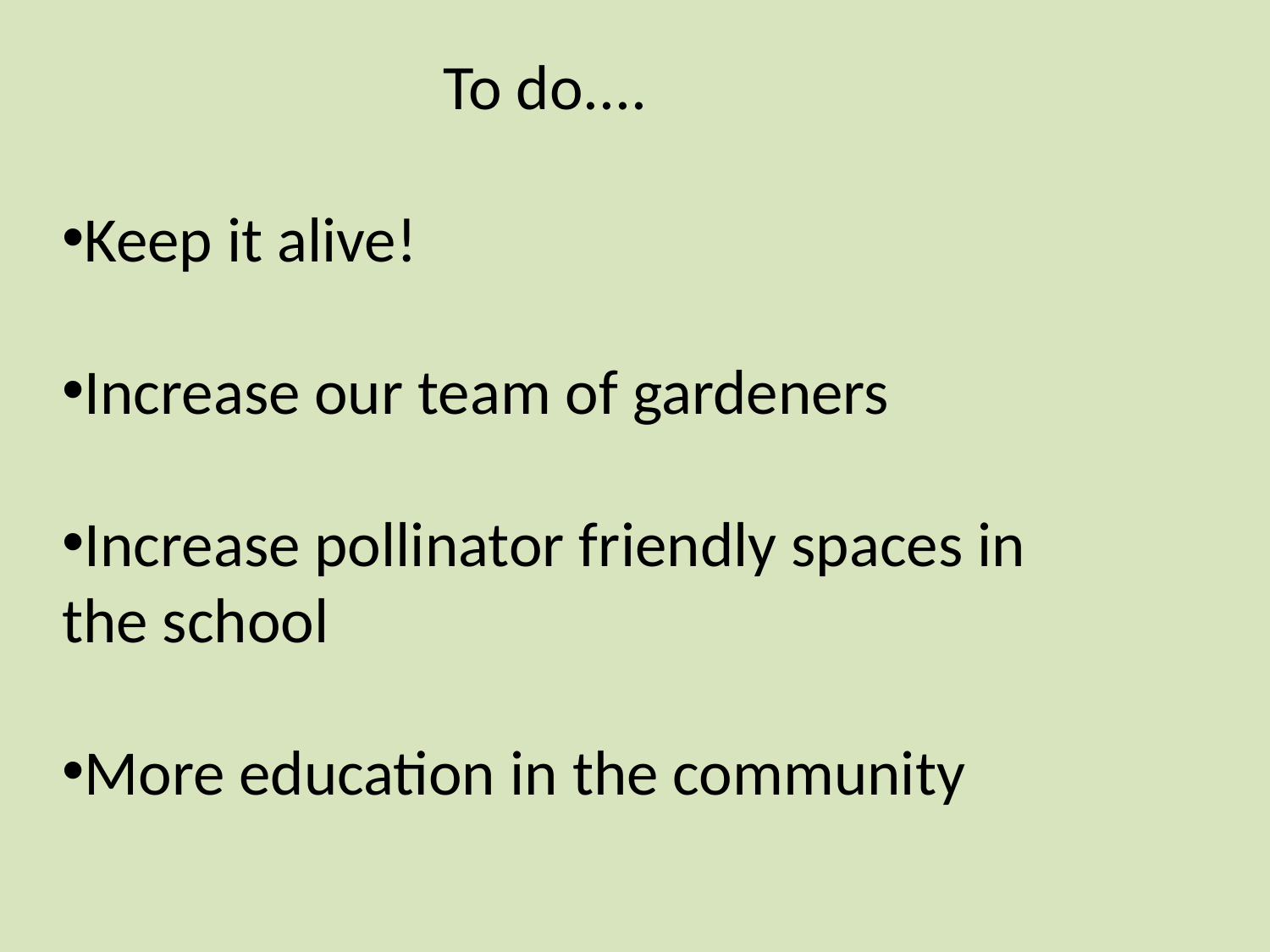

To do....

Keep it alive!

Increase our team of gardeners

Increase pollinator friendly spaces in the school

More education in the community